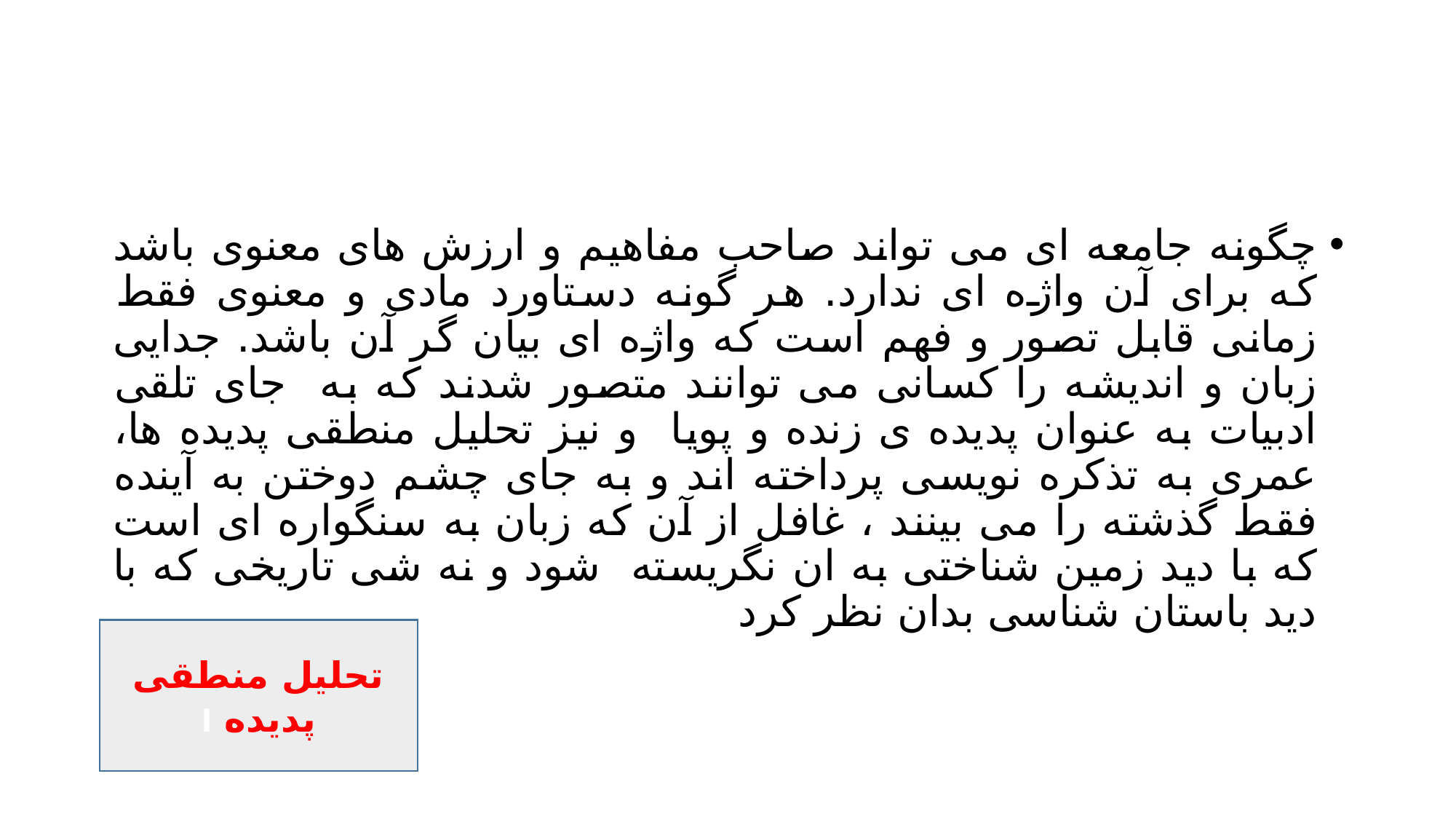

#
چگونه جامعه ای می تواند صاحب مفاهیم و ارزش های معنوی باشد که برای آن واژه ای ندارد. هر گونه دستاورد مادی و معنوی فقط زمانی قابل تصور و فهم است که واژه ای بیان گر آن باشد. جدایی زبان و اندیشه را کسانی می توانند متصور شدند که به  جای تلقی ادبیات به عنوان پدیده ی زنده و پویا  و نیز تحلیل منطقی پدیده ها، عمری به تذکره نویسی پرداخته اند و به جای چشم دوختن به آینده فقط گذشته را می بینند ، غافل از آن که زبان به سنگواره ای است که با دید زمین شناختی به ان نگریسته  شود و نه شی تاریخی که با دید باستان شناسی بدان نظر کرد

تحلیل منطقی پدیده ا